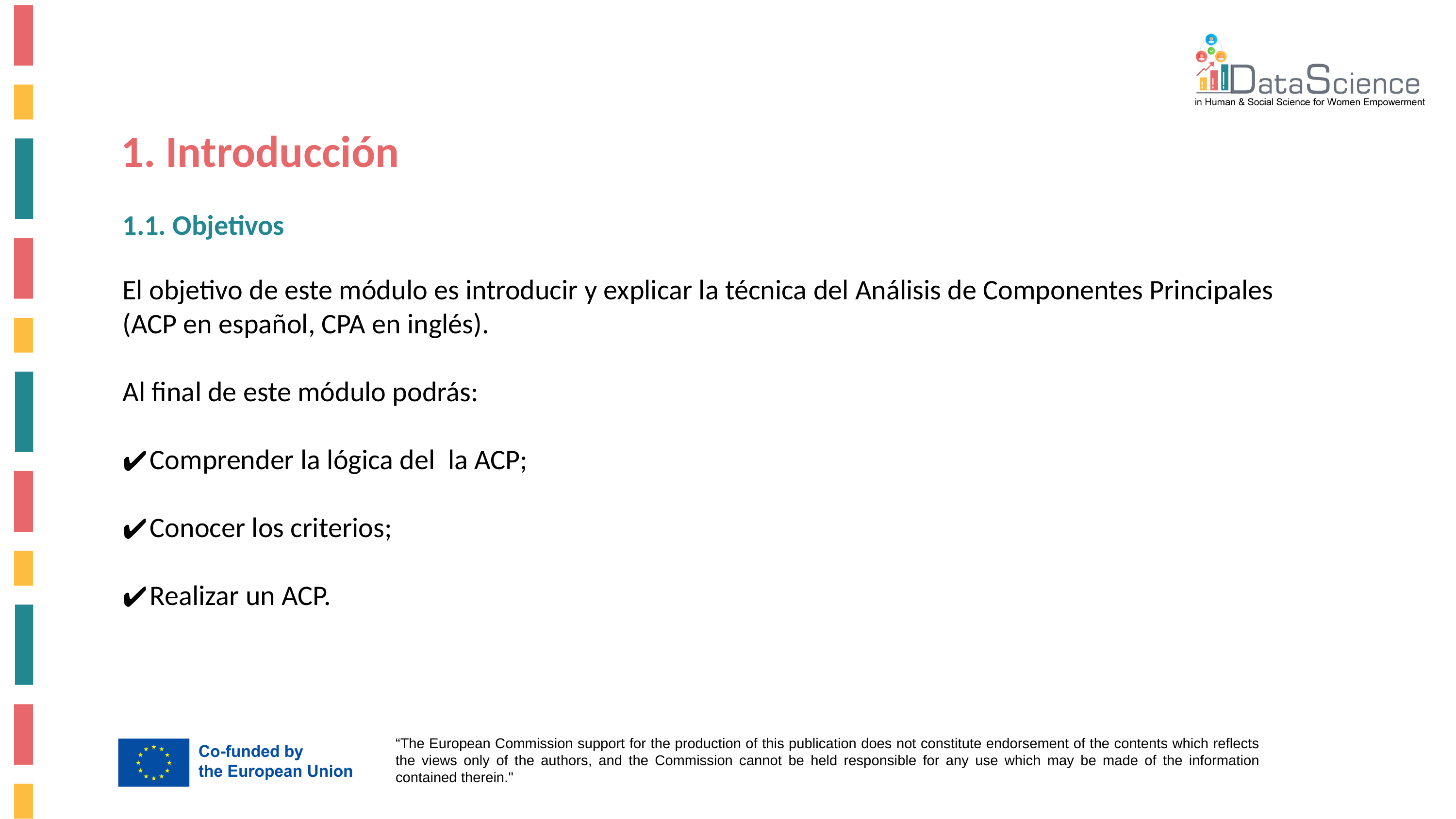

1. Introducción
1.1. Objetivos
El objetivo de este módulo es introducir y explicar la técnica del Análisis de Componentes Principales (ACP en español, CPA en inglés).
Al final de este módulo podrás:
Comprender la lógica del  la ACP;

Conocer los criterios;

Realizar un ACP.